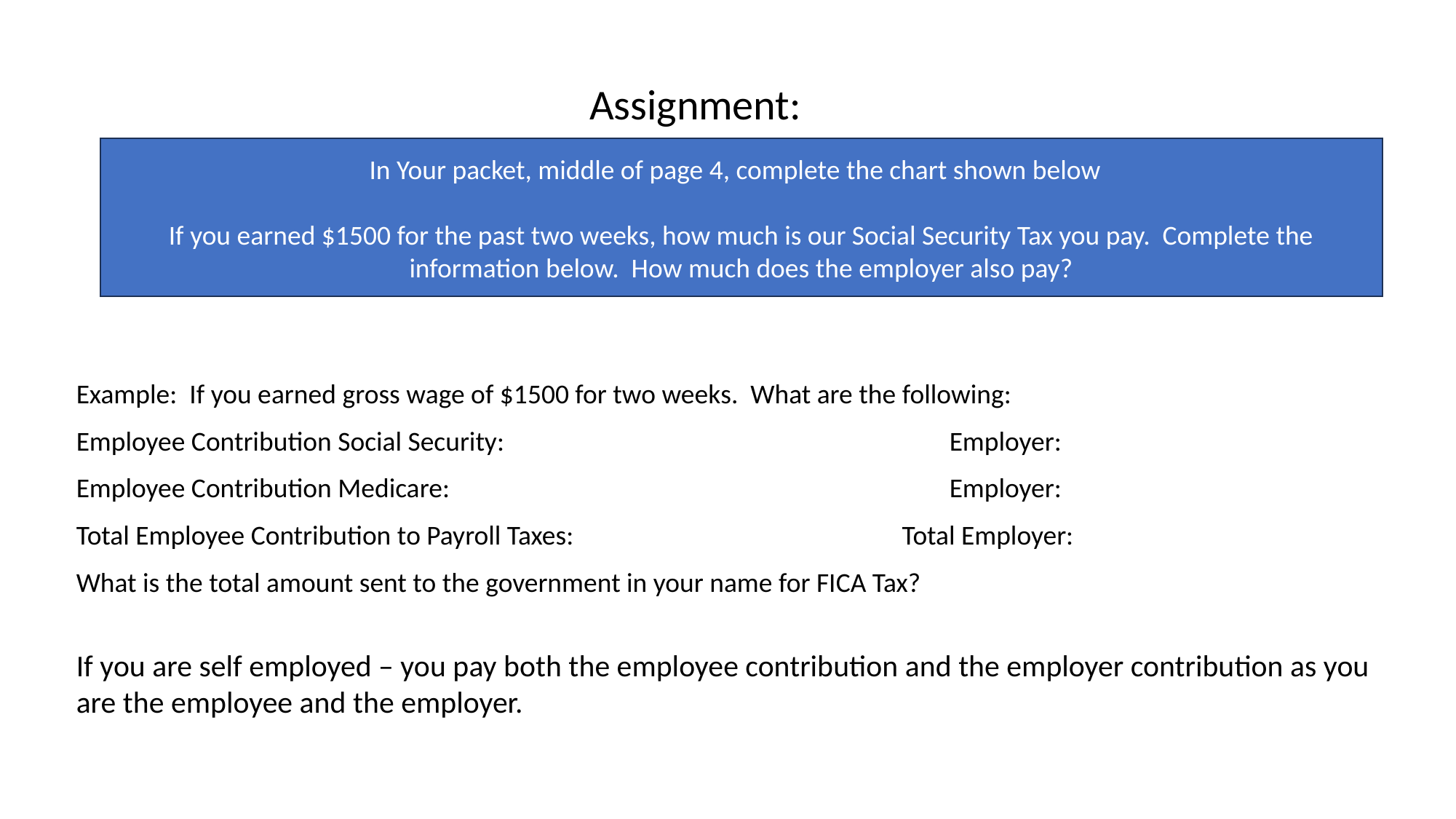

Assignment:
In Your packet, middle of page 4, complete the chart shown below

If you earned $1500 for the past two weeks, how much is our Social Security Tax you pay.  Complete the information below.  How much does the employer also pay?

Example:  If you earned gross wage of $1500 for two weeks.  What are the following:
Employee Contribution Social Security:					Employer:
Employee Contribution Medicare:  					Employer:
Total Employee Contribution to Payroll Taxes:			          Total Employer:
What is the total amount sent to the government in your name for FICA Tax?

If you are self employed – you pay both the employee contribution and the employer contribution as you are the employee and the employer.